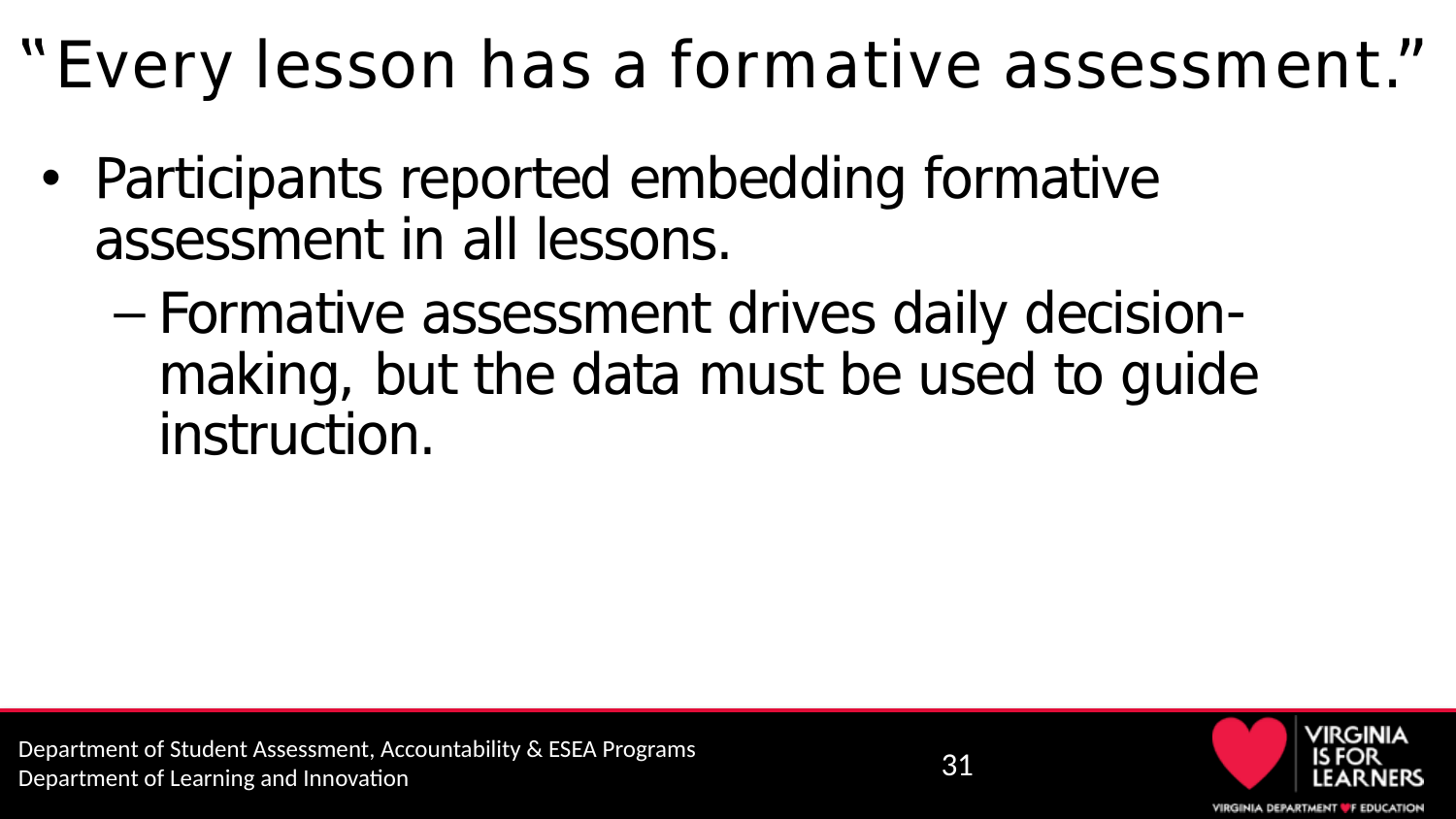

# “Every lesson has a formative assessment.”
Participants reported embedding formative assessment in all lessons.
Formative assessment drives daily decision- making, but the data must be used to guide instruction.